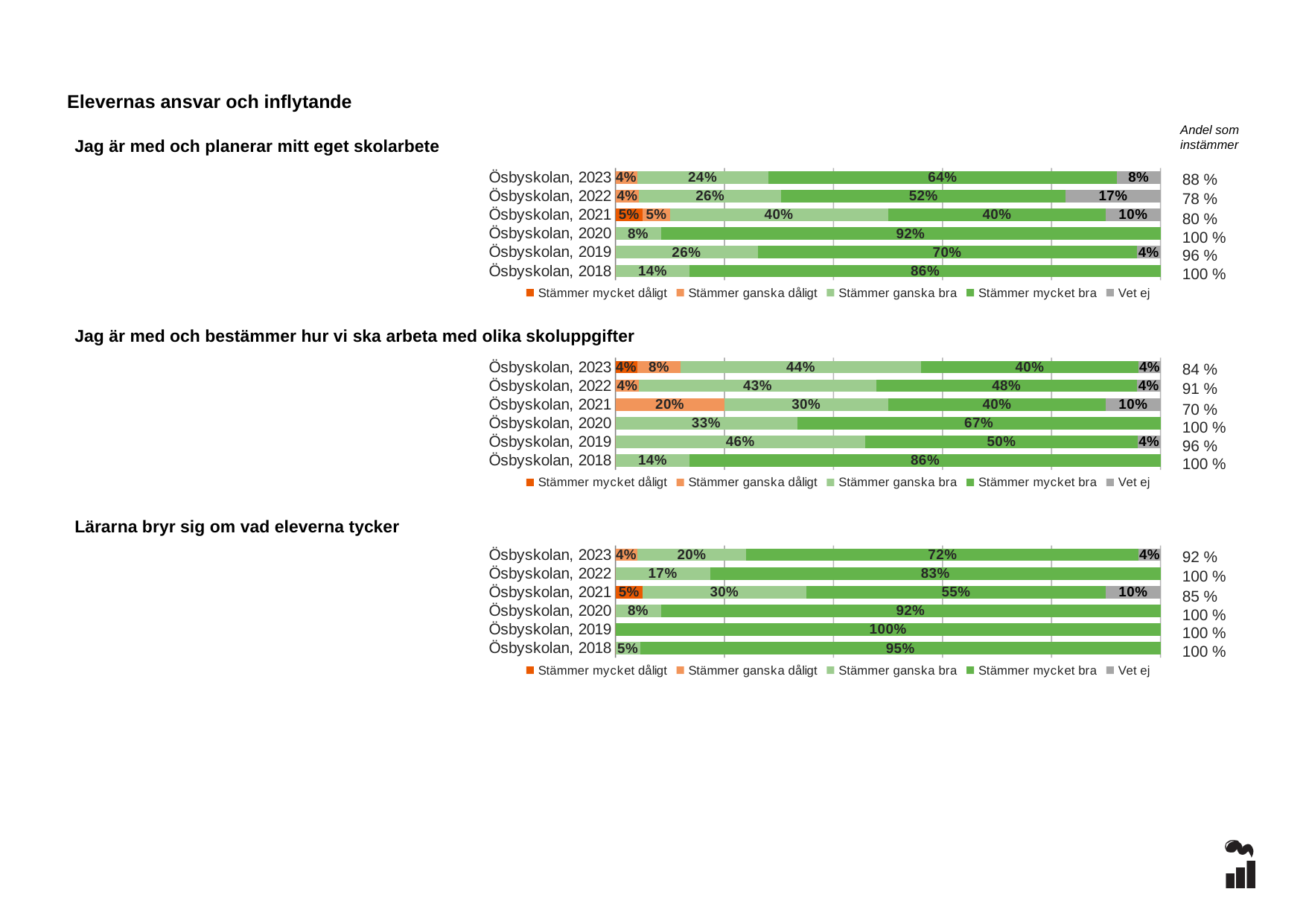

Elevernas ansvar och inflytande
Andel som instämmer
Jag är med och planerar mitt eget skolarbete

### Chart

| Category | Stämmer mycket dåligt | Stämmer ganska dåligt | Stämmer ganska bra | Stämmer mycket bra | Vet ej |
|---|---|---|---|---|---|
| Ösbyskolan, 2023 | 0.0 | 0.04 | 0.24 | 0.64 | 0.08 |
| Ösbyskolan, 2022 | 0.0 | 0.0435 | 0.2609 | 0.5217 | 0.1739 |
| Ösbyskolan, 2021 | 0.05 | 0.05 | 0.4 | 0.4 | 0.1 |
| Ösbyskolan, 2020 | 0.0 | 0.0 | 0.0833 | 0.9167 | 0.0 |
| Ösbyskolan, 2019 | 0.0 | 0.0 | 0.2609 | 0.6957 | 0.0435 |
| Ösbyskolan, 2018 | 0.0 | 0.0 | 0.1364 | 0.8636 | 0.0 |
88 %
78 %
80 %
100 %
96 %
100 %

### Chart

| Category | Stämmer mycket dåligt | Stämmer ganska dåligt | Stämmer ganska bra | Stämmer mycket bra | Vet ej |
|---|---|---|---|---|---|
| Ösbyskolan, 2023 | 0.04 | 0.08 | 0.44 | 0.4 | 0.04 |
| Ösbyskolan, 2022 | 0.0 | 0.0435 | 0.4348 | 0.4783 | 0.0435 |
| Ösbyskolan, 2021 | 0.0 | 0.2 | 0.3 | 0.4 | 0.1 |
| Ösbyskolan, 2020 | 0.0 | 0.0 | 0.3333 | 0.6667 | 0.0 |
| Ösbyskolan, 2019 | 0.0 | 0.0 | 0.4583 | 0.5 | 0.0417 |
| Ösbyskolan, 2018 | 0.0 | 0.0 | 0.1364 | 0.8636 | 0.0 |
Jag är med och bestämmer hur vi ska arbeta med olika skoluppgifter
84 %
91 %
70 %
100 %
96 %
100 %

### Chart

| Category | Stämmer mycket dåligt | Stämmer ganska dåligt | Stämmer ganska bra | Stämmer mycket bra | Vet ej |
|---|---|---|---|---|---|
| Ösbyskolan, 2023 | 0.0 | 0.04 | 0.2 | 0.72 | 0.04 |
| Ösbyskolan, 2022 | 0.0 | 0.0 | 0.1739 | 0.8261 | 0.0 |
| Ösbyskolan, 2021 | 0.05 | 0.0 | 0.3 | 0.55 | 0.1 |
| Ösbyskolan, 2020 | 0.0 | 0.0 | 0.0833 | 0.9167 | 0.0 |
| Ösbyskolan, 2019 | 0.0 | 0.0 | 0.0 | 1.0 | 0.0 |
| Ösbyskolan, 2018 | 0.0 | 0.0 | 0.0455 | 0.9545 | 0.0 |
Lärarna bryr sig om vad eleverna tycker
92 %
100 %
85 %
100 %
100 %
100 %